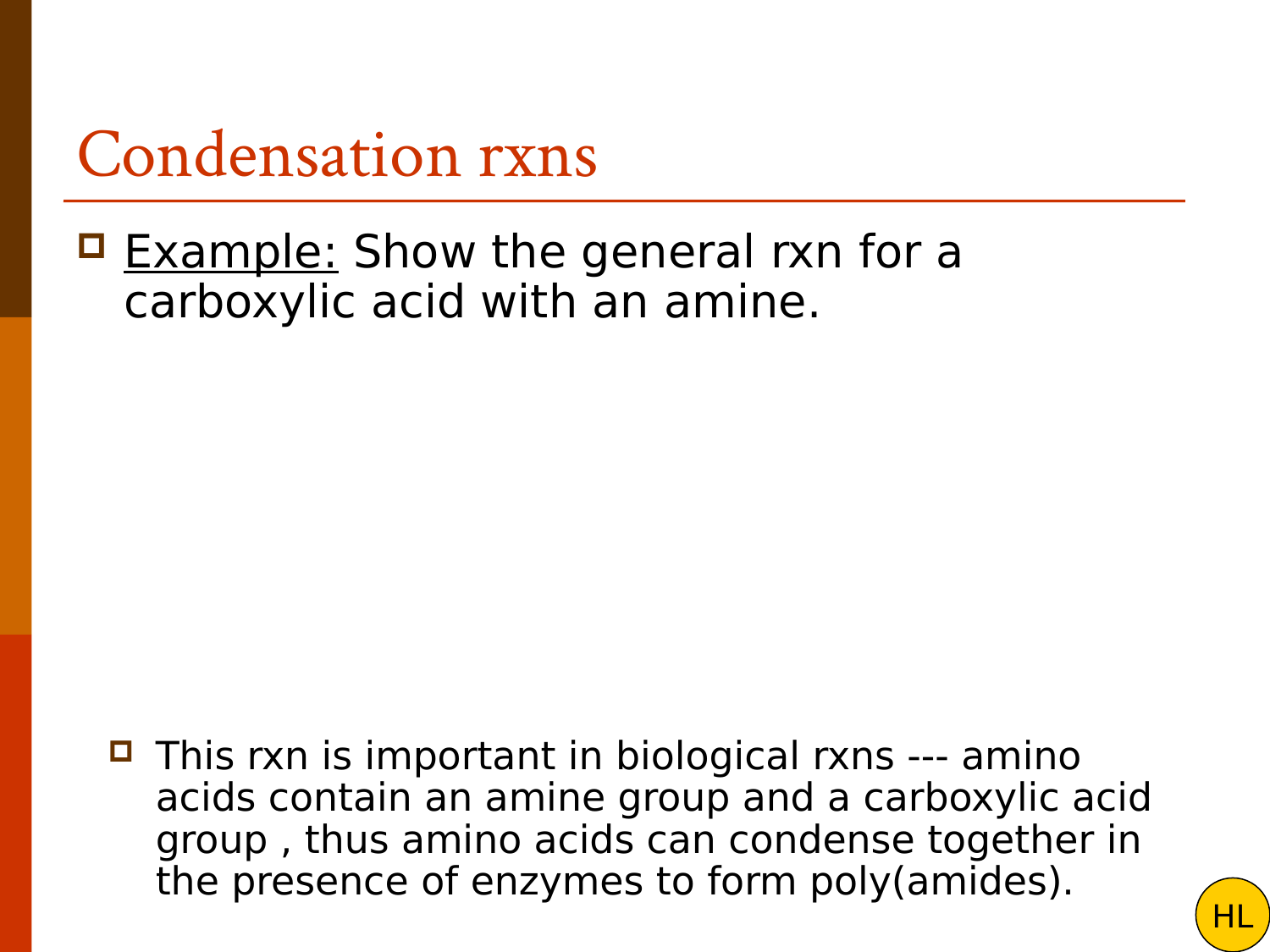

# Condensation rxns
Example: Show the general rxn for a carboxylic acid with an amine.
This rxn is important in biological rxns --- amino acids contain an amine group and a carboxylic acid group , thus amino acids can condense together in the presence of enzymes to form poly(amides).
HL